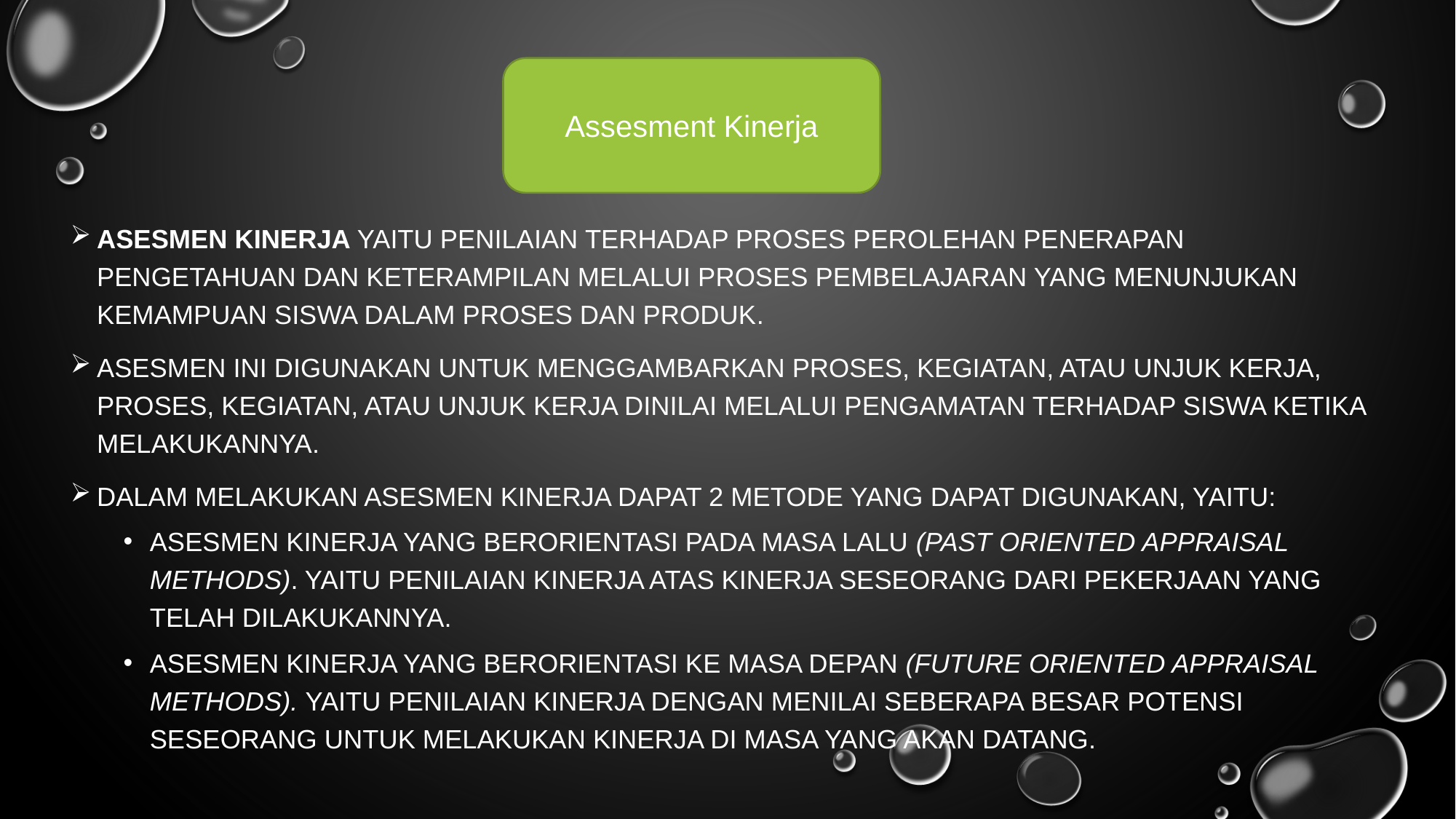

Asesmen Kinerja yaitu penilaian terhadap proses perolehan penerapan pengetahuan dan keterampilan melalui proses pembelajaran yang menunjukan kemampuan siswa dalam proses dan produk.
Asesmen ini digunakan untuk menggambarkan proses, kegiatan, atau unjuk kerja, proses, kegiatan, atau unjuk kerja dinilai melalui pengamatan terhadap siswa ketika melakukannya.
Dalam melakukan asesmen kinerja dapat 2 metode yang dapat digunakan, yaitu:
Asesmen kinerja yang berorientasi pada masa lalu (past oriented appraisal methods). Yaitu penilaian kinerja atas kinerja seseorang dari pekerjaan yang telah dilakukannya.
Asesmen kinerja yang berorientasi ke masa depan (future oriented appraisal methods). Yaitu penilaian kinerja dengan menilai seberapa besar potensi seseorang untuk melakukan kinerja di masa yang akan datang.

Assesment Kinerja